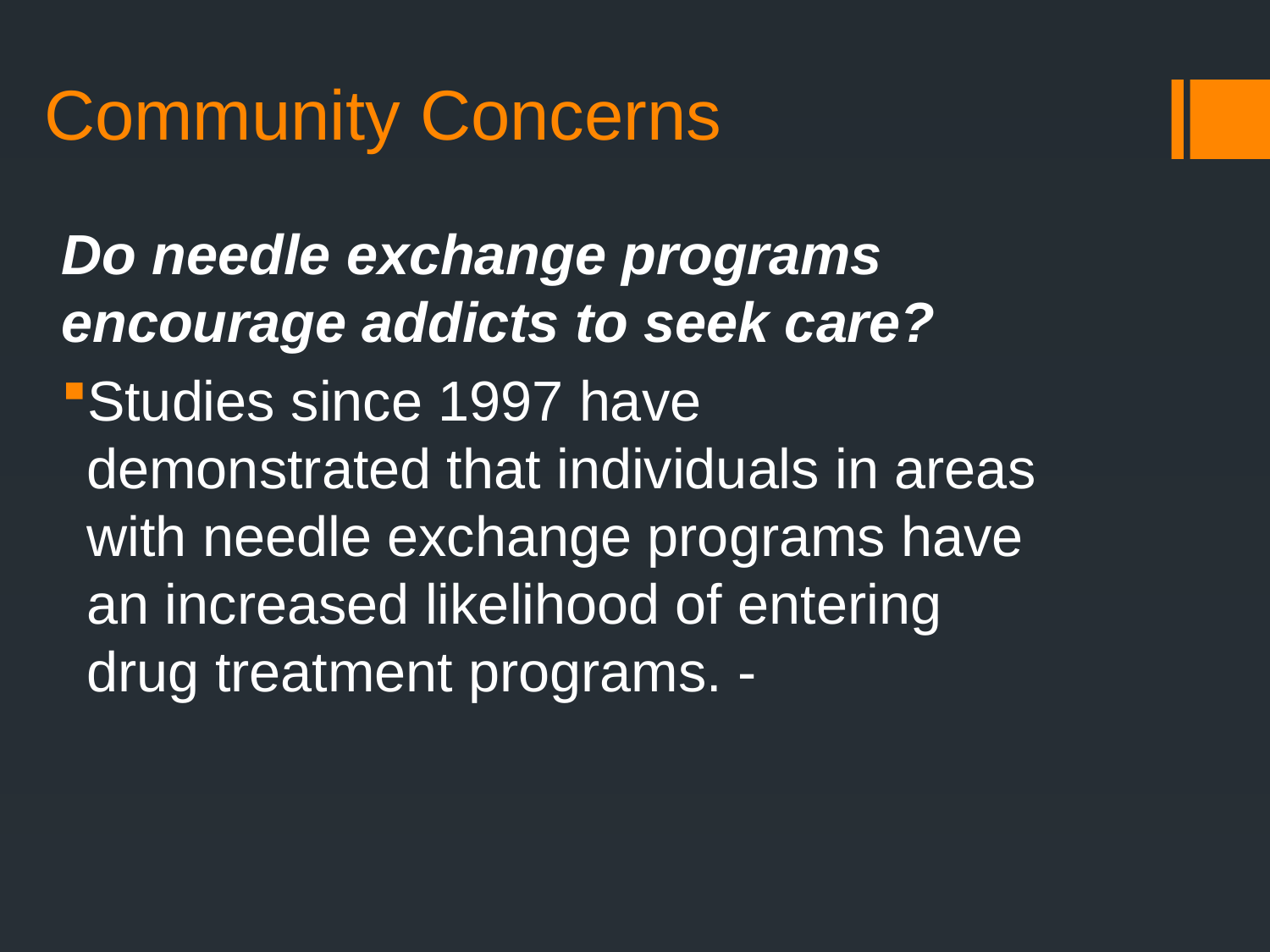

# Community Concerns
Do needle exchange programs encourage addicts to seek care?
Studies since 1997 have demonstrated that individuals in areas with needle exchange programs have an increased likelihood of entering drug treatment programs. -